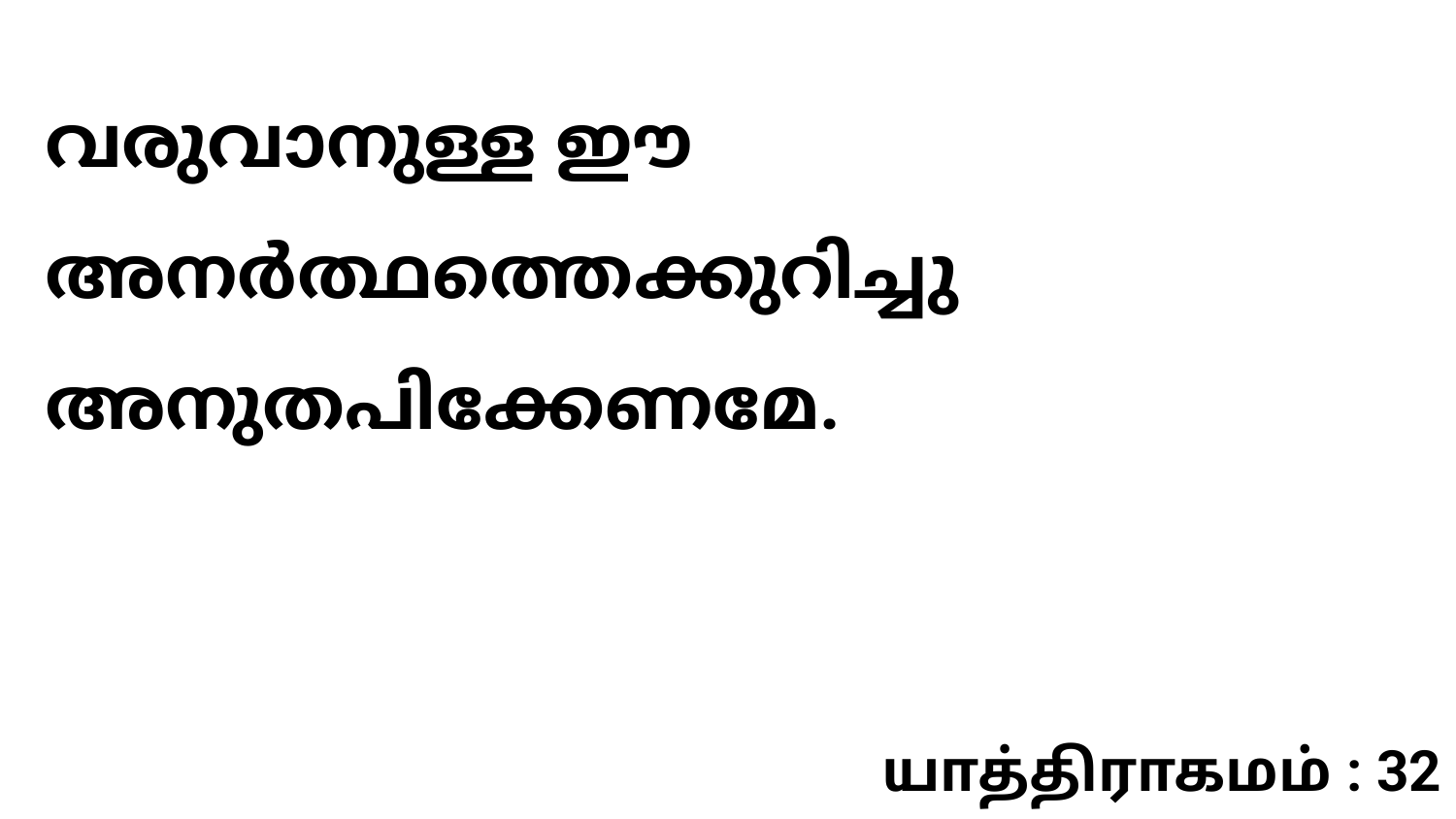

വരുവാനുള്ള ഈ അനർത്ഥത്തെക്കുറിച്ചു അനുതപിക്കേണമേ.
யாத்திராகமம் : 32